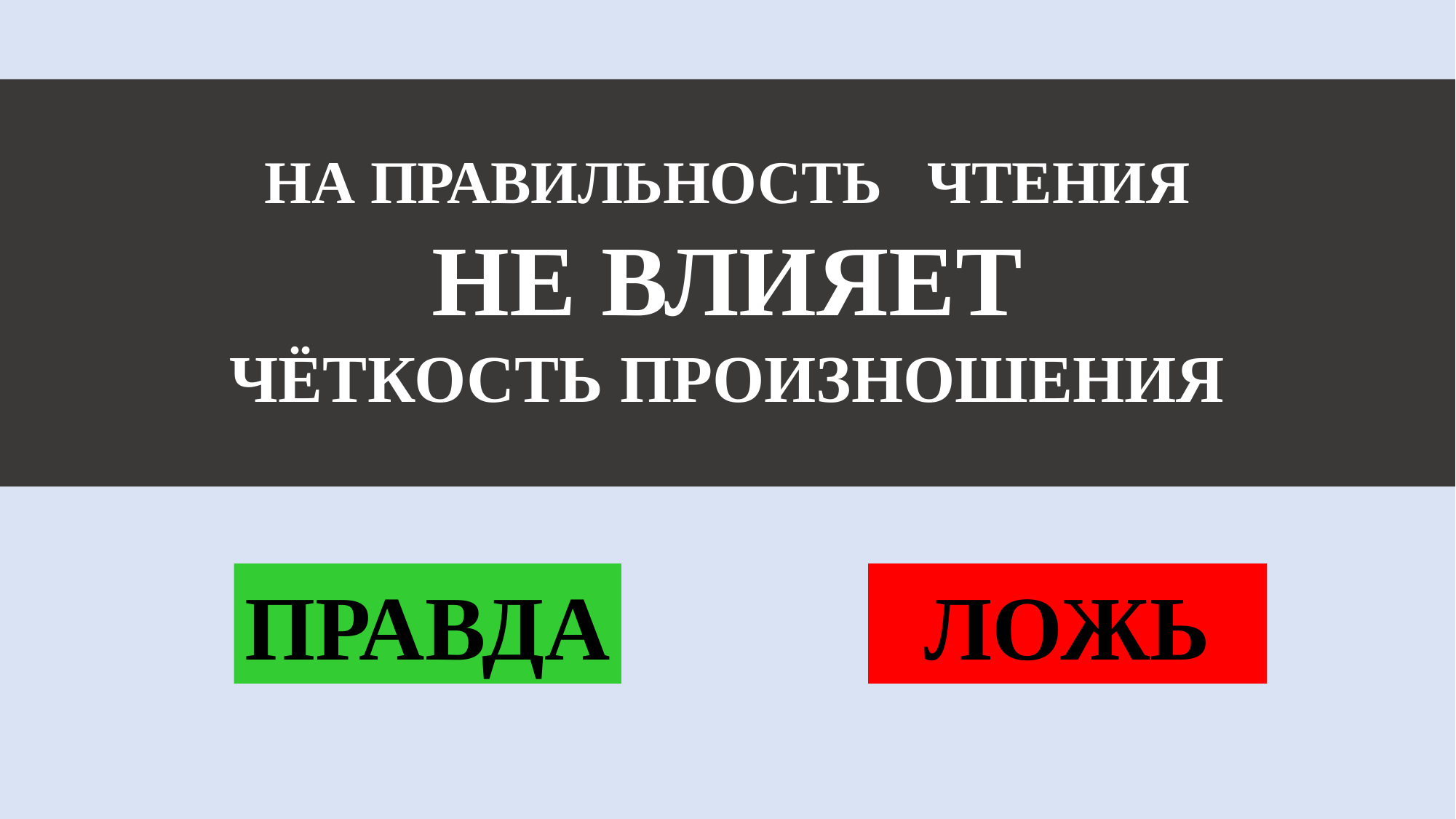

НА ПРАВИЛЬНОСТЬ   ЧТЕНИЯ
НЕ ВЛИЯЕТ
ЧЁТКОСТЬ ПРОИЗНОШЕНИЯ

  ЛОЖЬ
ПРАВДА